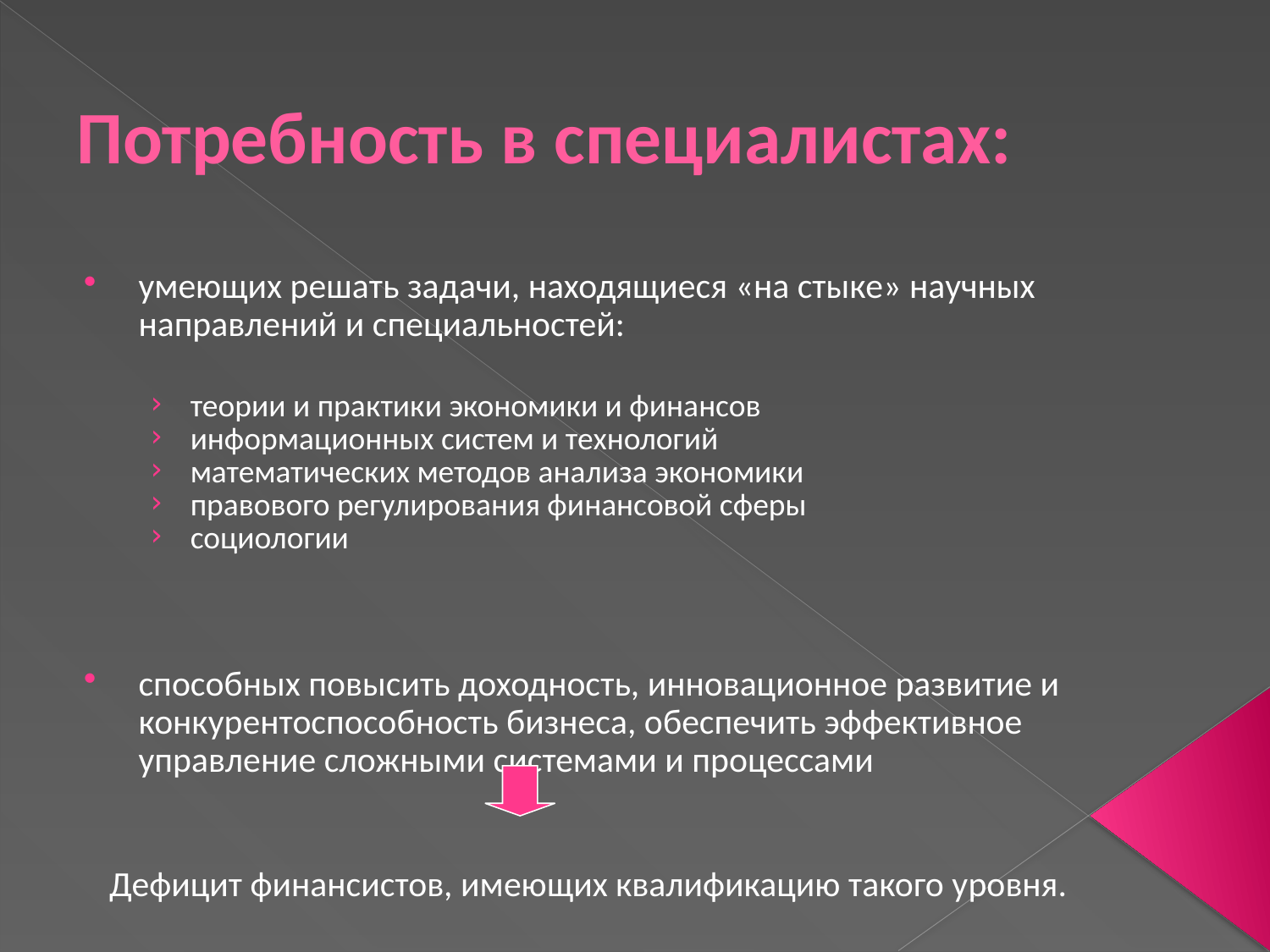

# Потребность в специалистах:
умеющих решать задачи, находящиеся «на стыке» научных направлений и специальностей:

теории и практики экономики и финансов
информационных систем и технологий
математических методов анализа экономики
правового регулирования финансовой сферы
социологии

способных повысить доходность, инновационное развитие и конкурентоспособность бизнеса, обеспечить эффективное управление сложными системами и процессами

   Дефицит финансистов, имеющих квалификацию такого уровня.